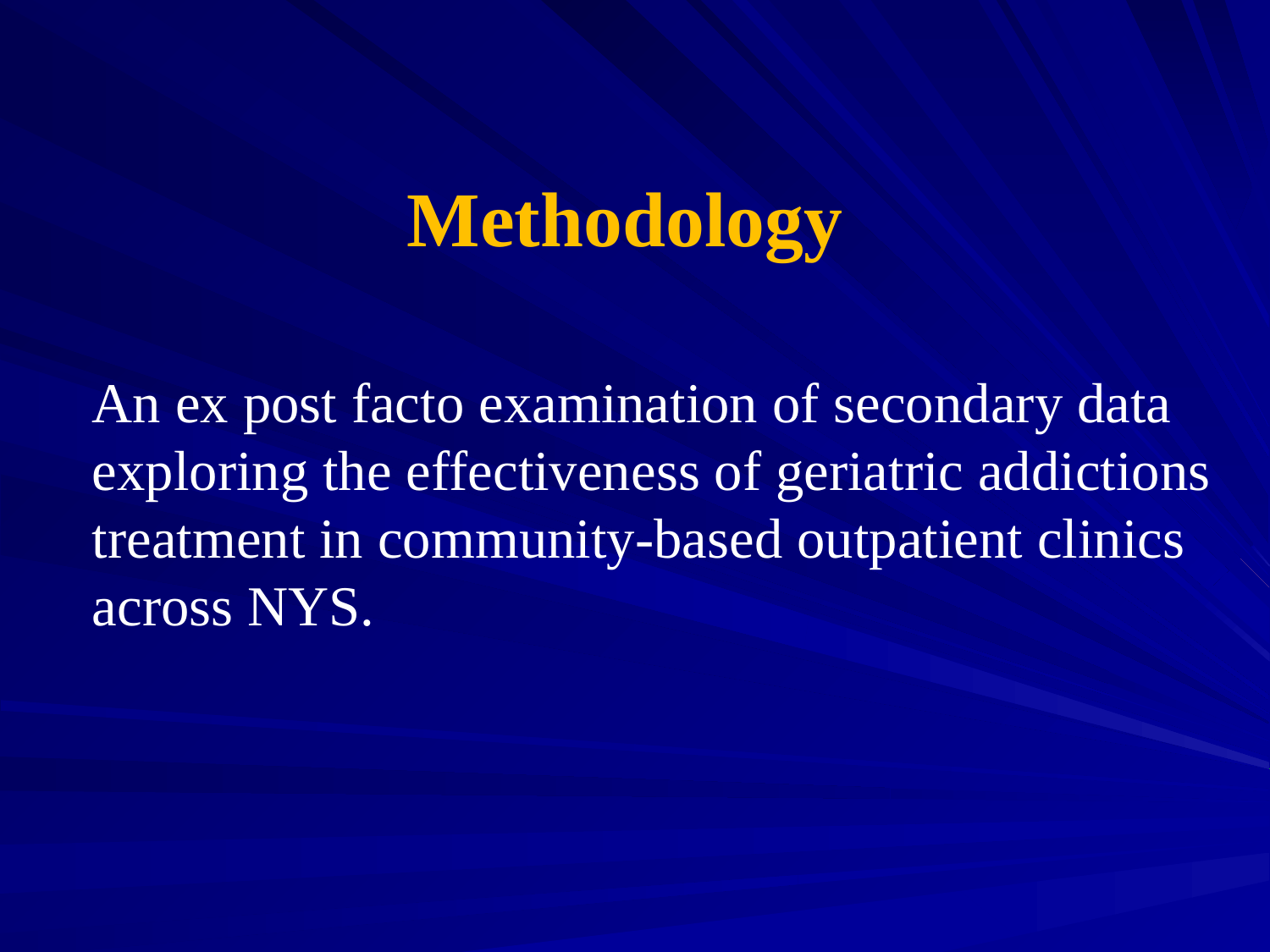

# Methodology
	An ex post facto examination of secondary data exploring the effectiveness of geriatric addictions treatment in community-based outpatient clinics across NYS.